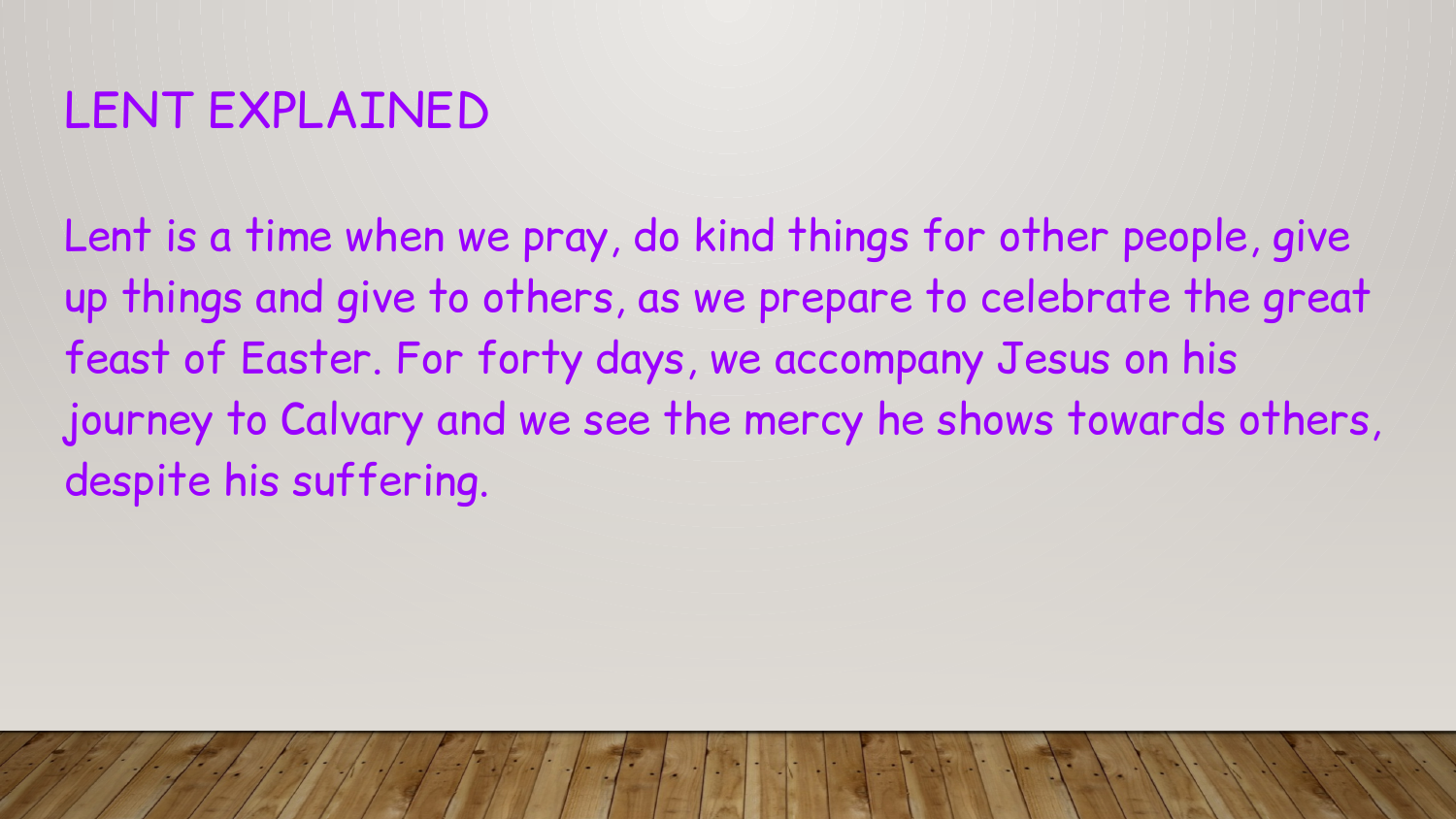

# Lent explained
Lent is a time when we pray, do kind things for other people, give up things and give to others, as we prepare to celebrate the great feast of Easter. For forty days, we accompany Jesus on his journey to Calvary and we see the mercy he shows towards others, despite his suffering.